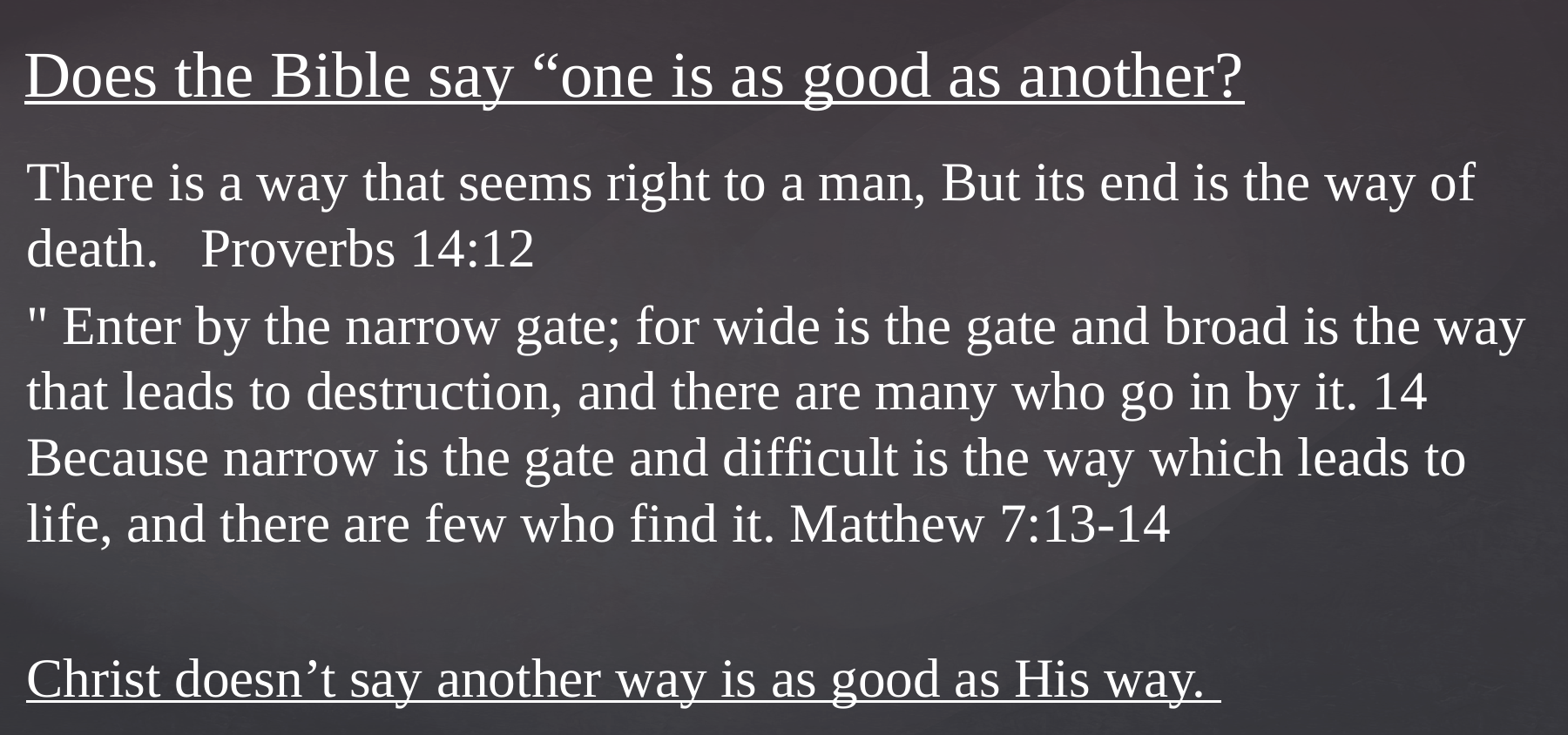

# Does the Bible say “one is as good as another?
There is a way that seems right to a man, But its end is the way of death.   Proverbs 14:12
" Enter by the narrow gate; for wide is the gate and broad is the way that leads to destruction, and there are many who go in by it. 14 Because narrow is the gate and difficult is the way which leads to life, and there are few who find it. Matthew 7:13-14

Christ doesn’t say another way is as good as His way.